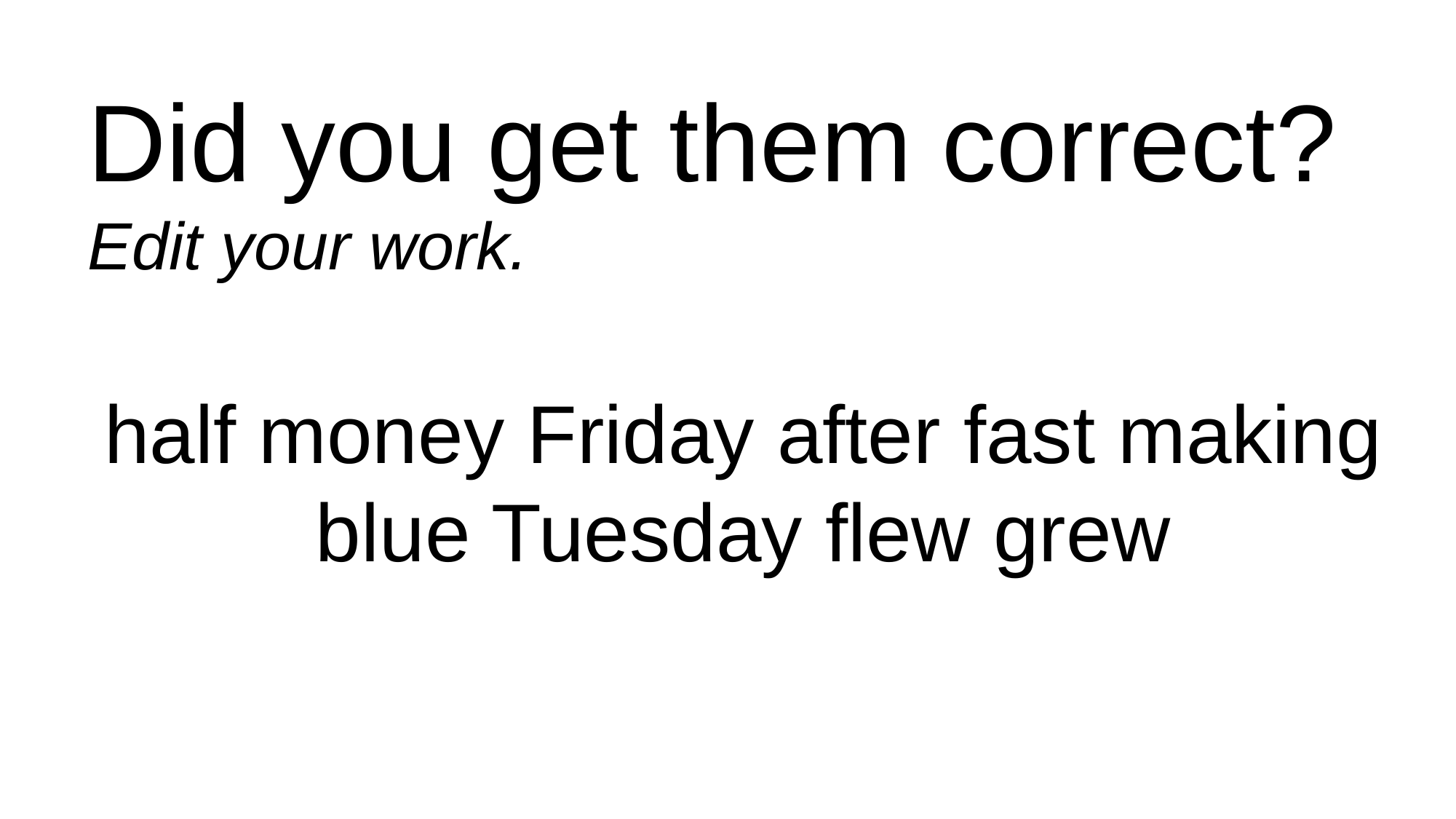

Did you get them correct?
Edit your work.

half money Friday after fast making blue Tuesday flew grew